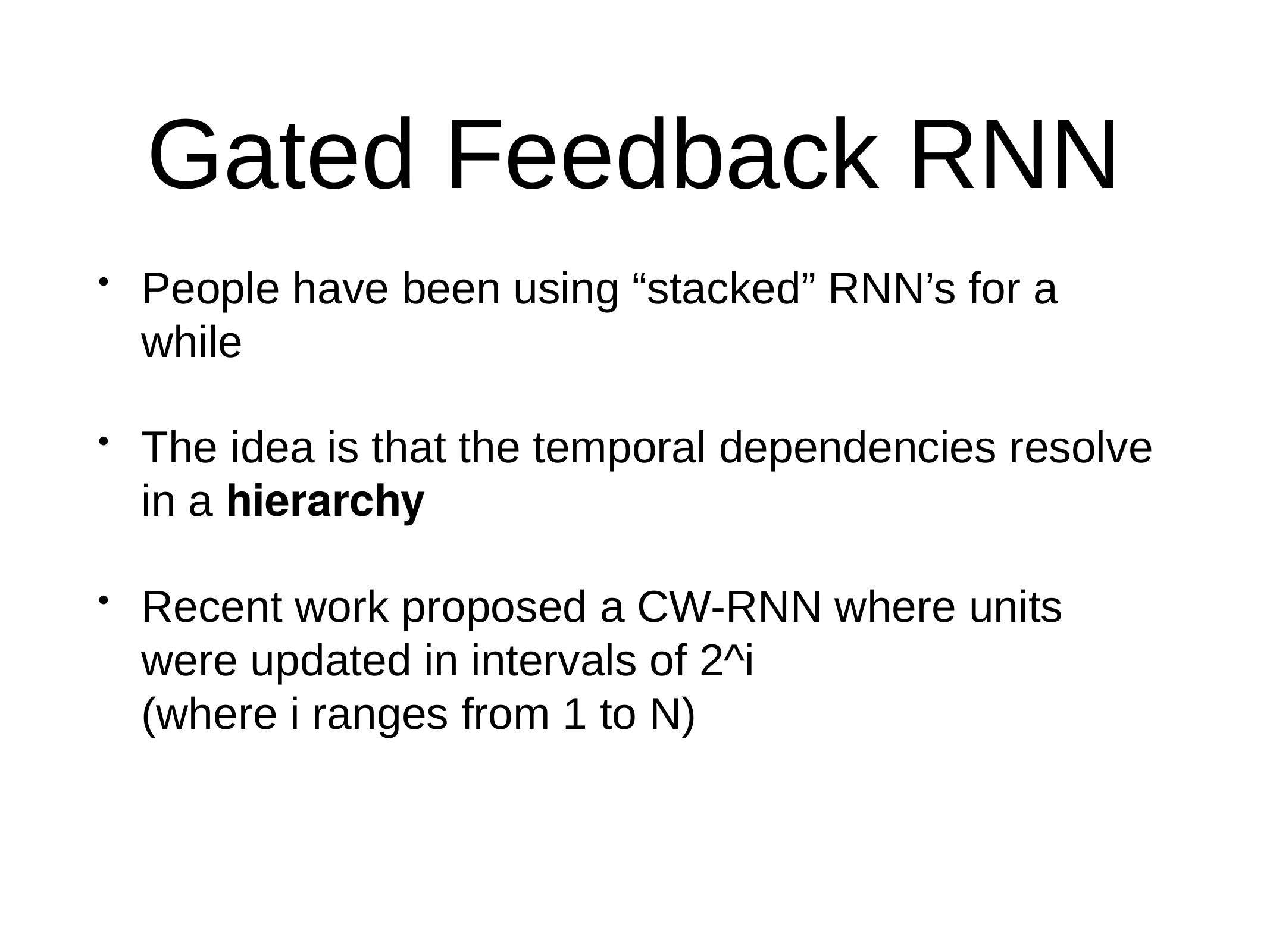

# Gated Feedback RNN
People have been using “stacked” RNN’s for a while
The idea is that the temporal dependencies resolve in a hierarchy
Recent work proposed a CW-RNN where units were updated in intervals of 2^i
(where i ranges from 1 to N)